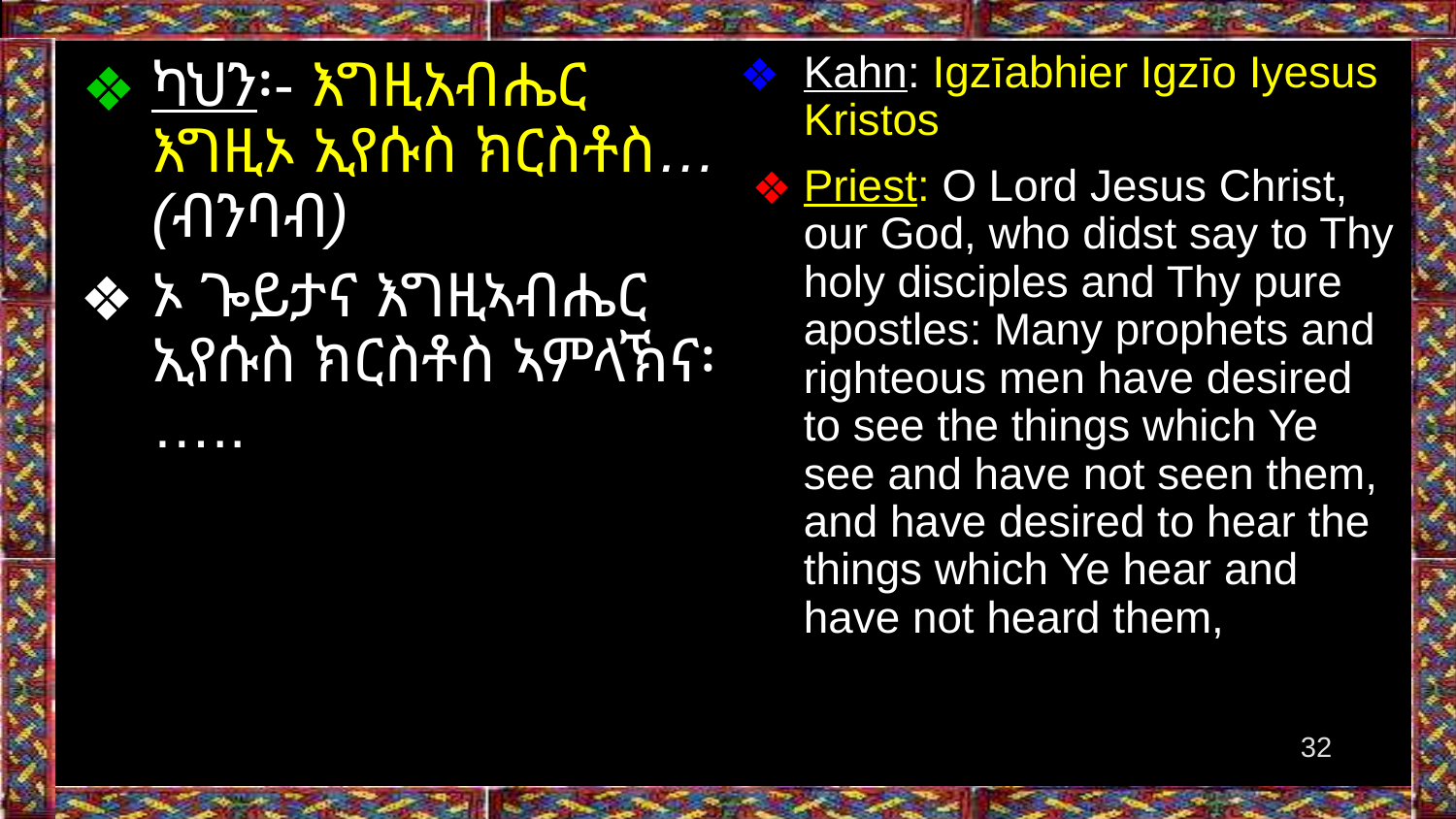

Kahn: Igzīabhier Igzīo Iyesus Kristos
Priest: O Lord Jesus Christ, our God, who didst say to Thy holy disciples and Thy pure apostles: Many prophets and righteous men have desired to see the things which Ye see and have not seen them, and have desired to hear the things which Ye hear and have not heard them,
ካህን፡- እግዚአብሔር እግዚኦ ኢየሱስ ክርስቶስ…(ብንባብ)
ኦ ጐይታና እግዚኣብሔር ኢየሱስ ክርስቶስ ኣምላኽና፡ …..
32